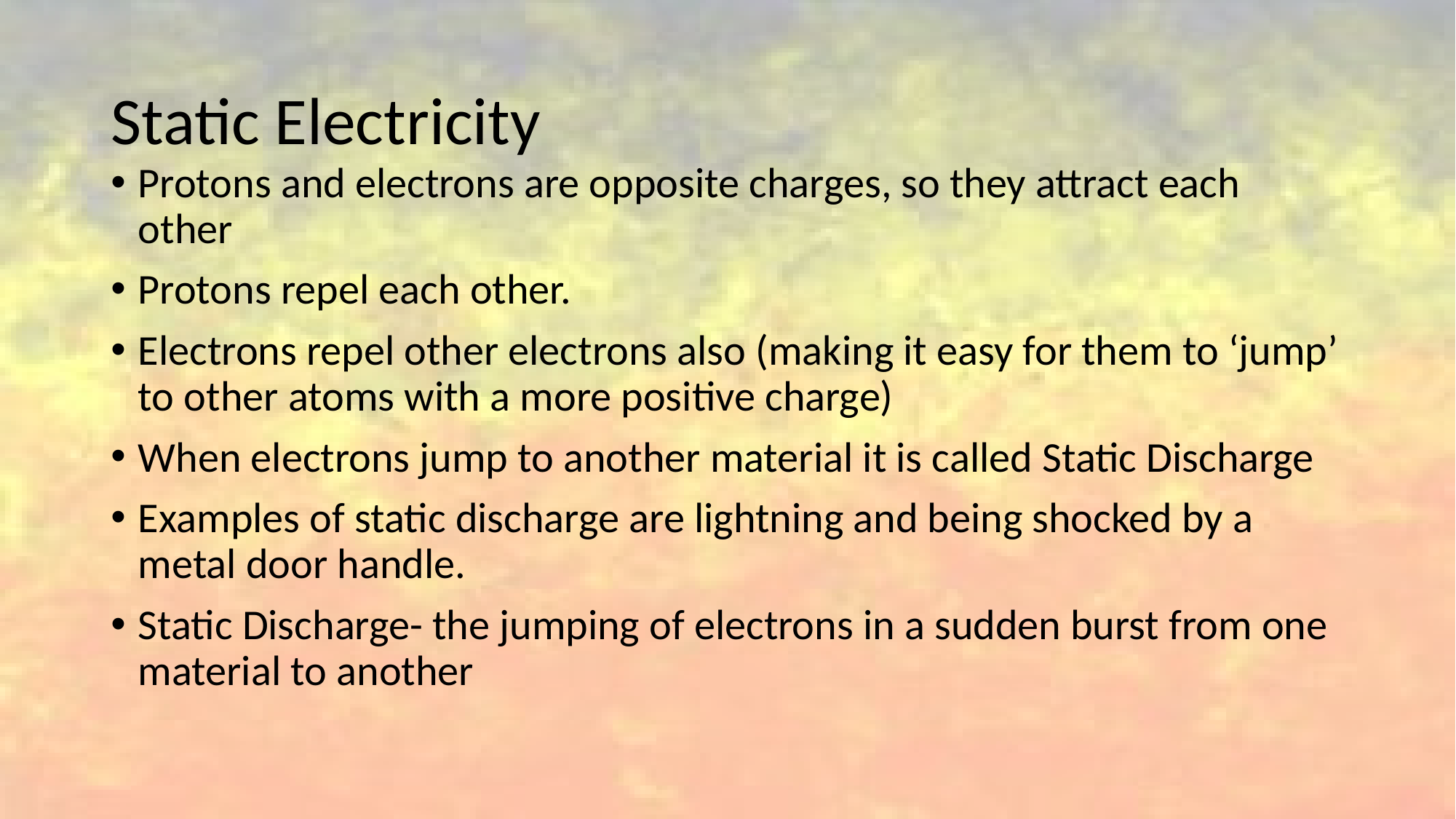

# Static Electricity
Protons and electrons are opposite charges, so they attract each other
Protons repel each other.
Electrons repel other electrons also (making it easy for them to ‘jump’ to other atoms with a more positive charge)
When electrons jump to another material it is called Static Discharge
Examples of static discharge are lightning and being shocked by a metal door handle.
Static Discharge- the jumping of electrons in a sudden burst from one material to another